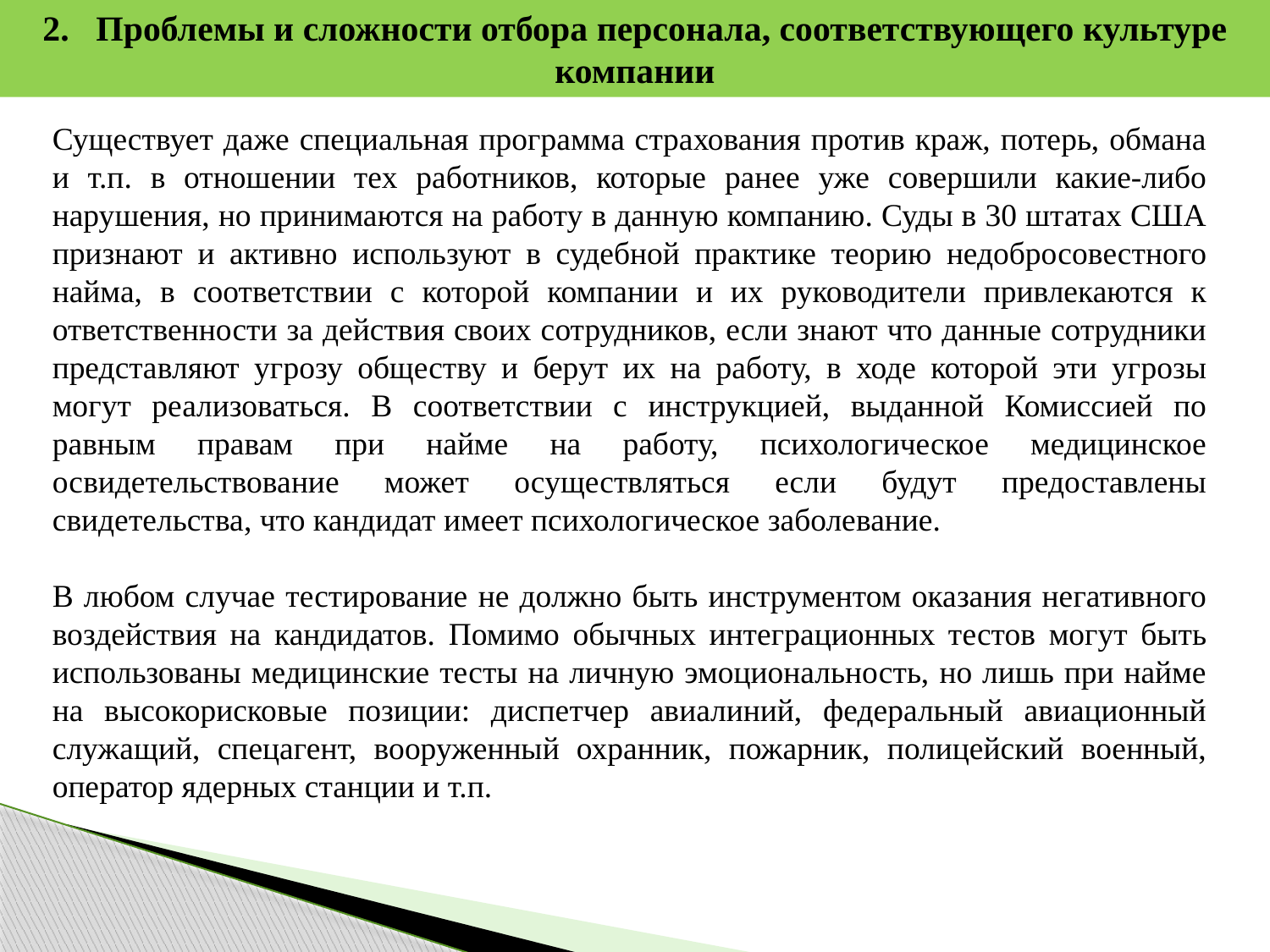

2.   Проблемы и сложности отбора персонала, соответствующего культуре компании
Существует даже специальная программа страхования против краж, потерь, обмана и т.п. в отношении тех работников, которые ранее уже совершили какие-либо нарушения, но принимаются на работу в данную компанию. Суды в 30 штатах США признают и активно используют в судебной практике теорию недобросовестного найма, в соответствии с которой компании и их руководители привлекаются к ответственности за действия своих сотрудников, если знают что данные сотрудники представляют угрозу обществу и берут их на работу, в ходе которой эти угрозы могут реализоваться. В соответствии с инструкцией, выданной Комиссией по равным правам при найме на работу, психологическое медицинское освидетельствование может осуществляться если будут предоставлены свидетельства, что кандидат имеет психологическое заболевание.

В любом случае тестирование не должно быть инструментом оказания негативного воздействия на кандидатов. Помимо обычных интеграционных тестов могут быть использованы медицинские тесты на личную эмоциональность, но лишь при найме на высокорисковые позиции: диспетчер авиалиний, федеральный авиационный служащий, спецагент, вооруженный охранник, пожарник, полицейский военный, оператор ядерных станции и т.п.